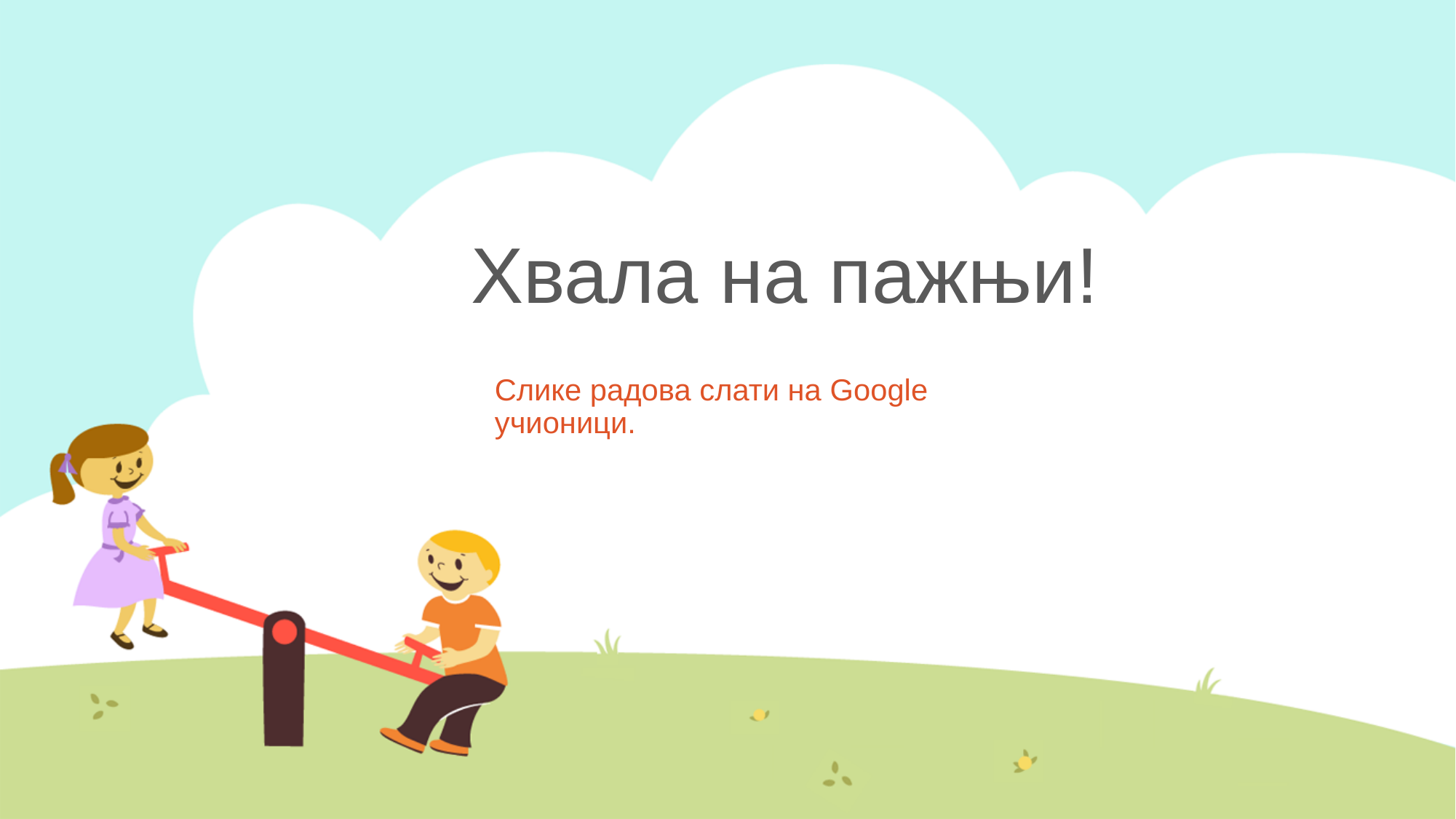

# Хвала на пажњи!
Слике радова слати на Google учионици.